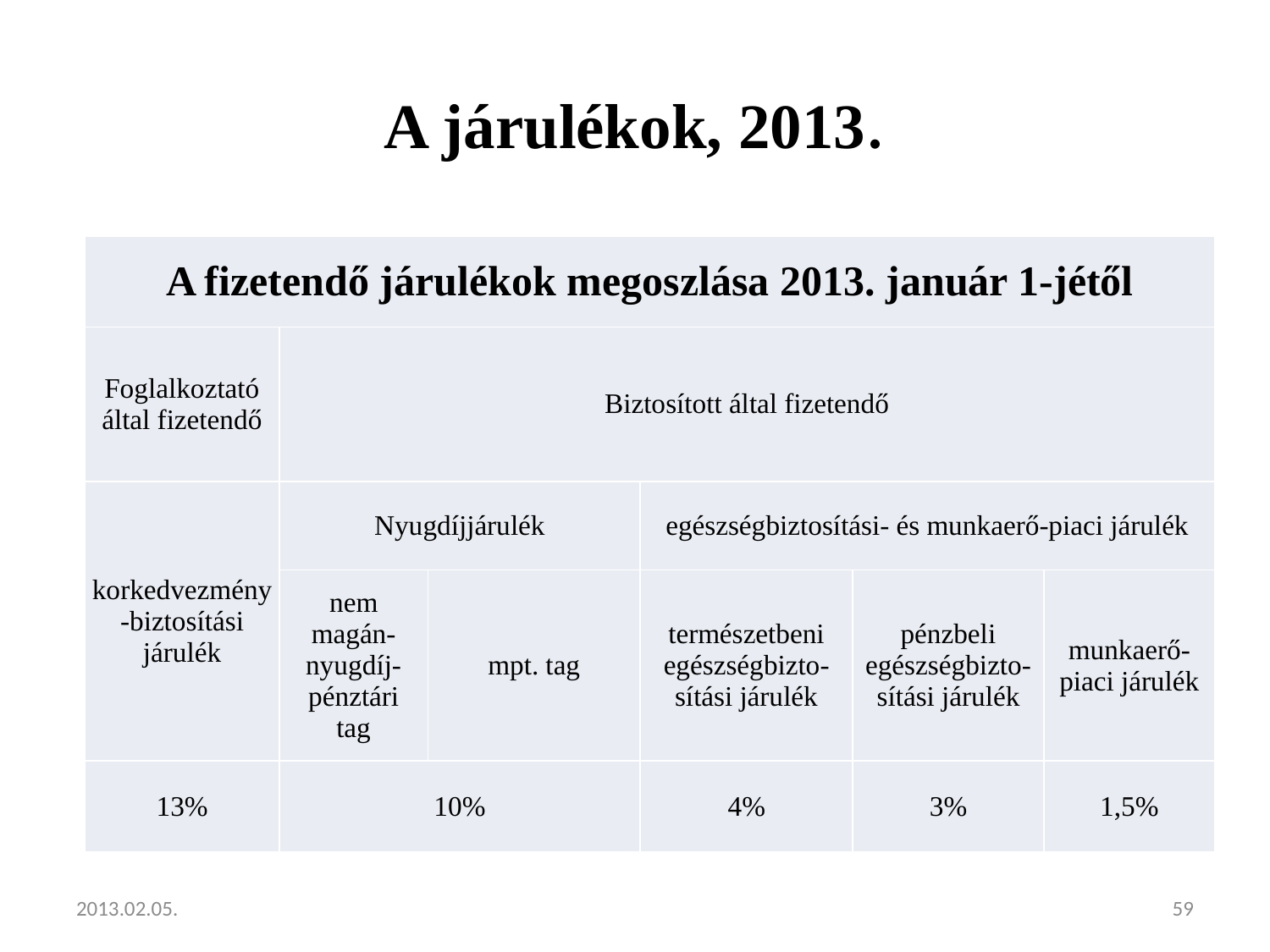

# A járulékok, 2013.
| A fizetendő járulékok megoszlása 2013. január 1-jétől |  |  |  |  |  |
| --- | --- | --- | --- | --- | --- |
| Foglalkoztató által fizetendő | Biztosított által fizetendő |  |  |  |  |
| korkedvezmény-biztosítási járulék | Nyugdíjjárulék |  | egészségbiztosítási- és munkaerő-piaci járulék |  |  |
|  | nem magán-nyugdíj-pénztári tag | mpt. tag | természetbeni egészségbizto- sítási járulék | pénzbeli egészségbizto-sítási járulék | munkaerő-piaci járulék |
| 13% | 10% |  | 4% | 3% | 1,5% |
2013.02.05.
59